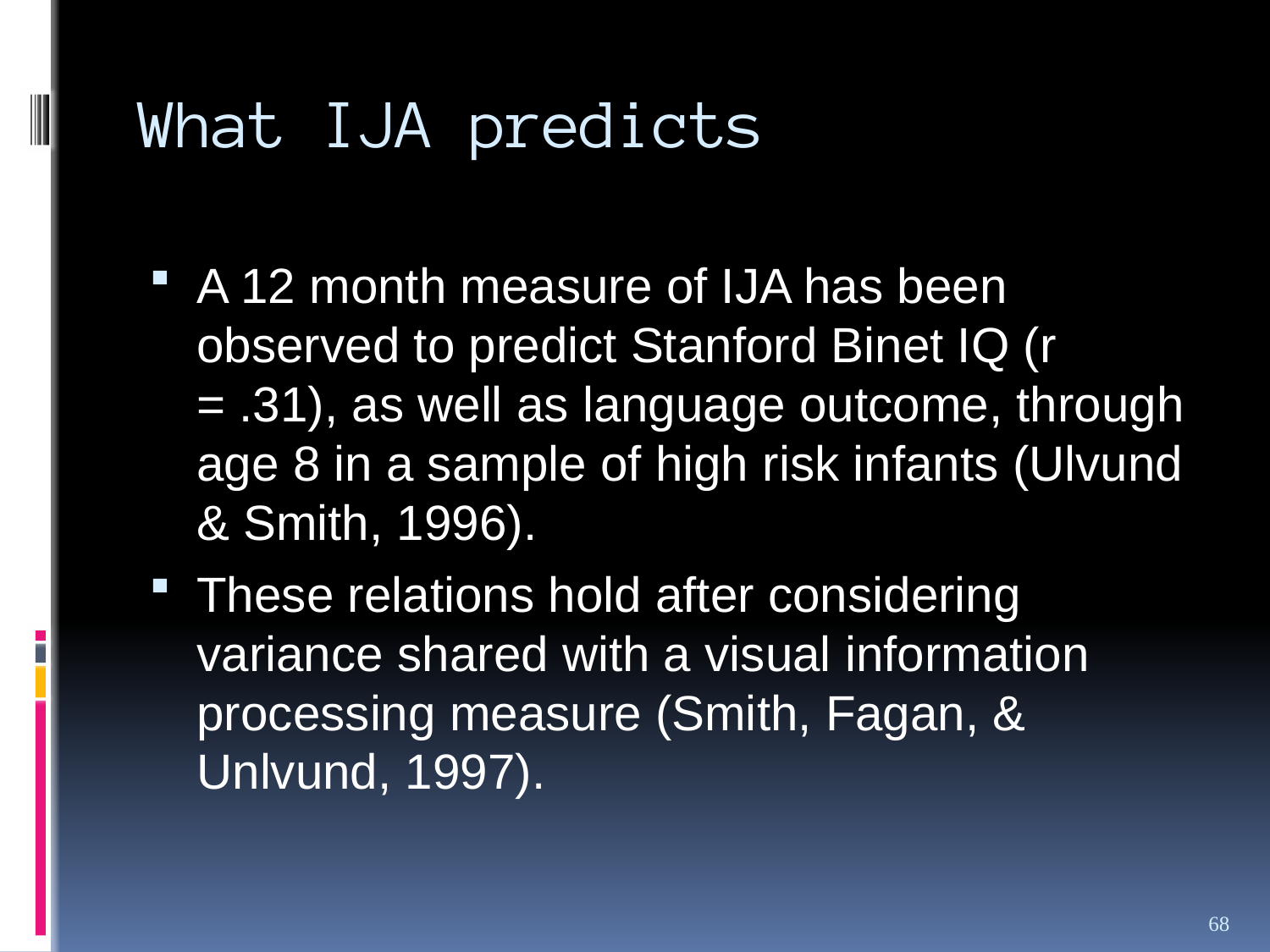

# What IJA predicts
A 12 month measure of IJA has been observed to predict Stanford Binet IQ (r = .31), as well as language outcome, through age 8 in a sample of high risk infants (Ulvund & Smith, 1996).
These relations hold after considering variance shared with a visual information processing measure (Smith, Fagan, & Unlvund, 1997).
68